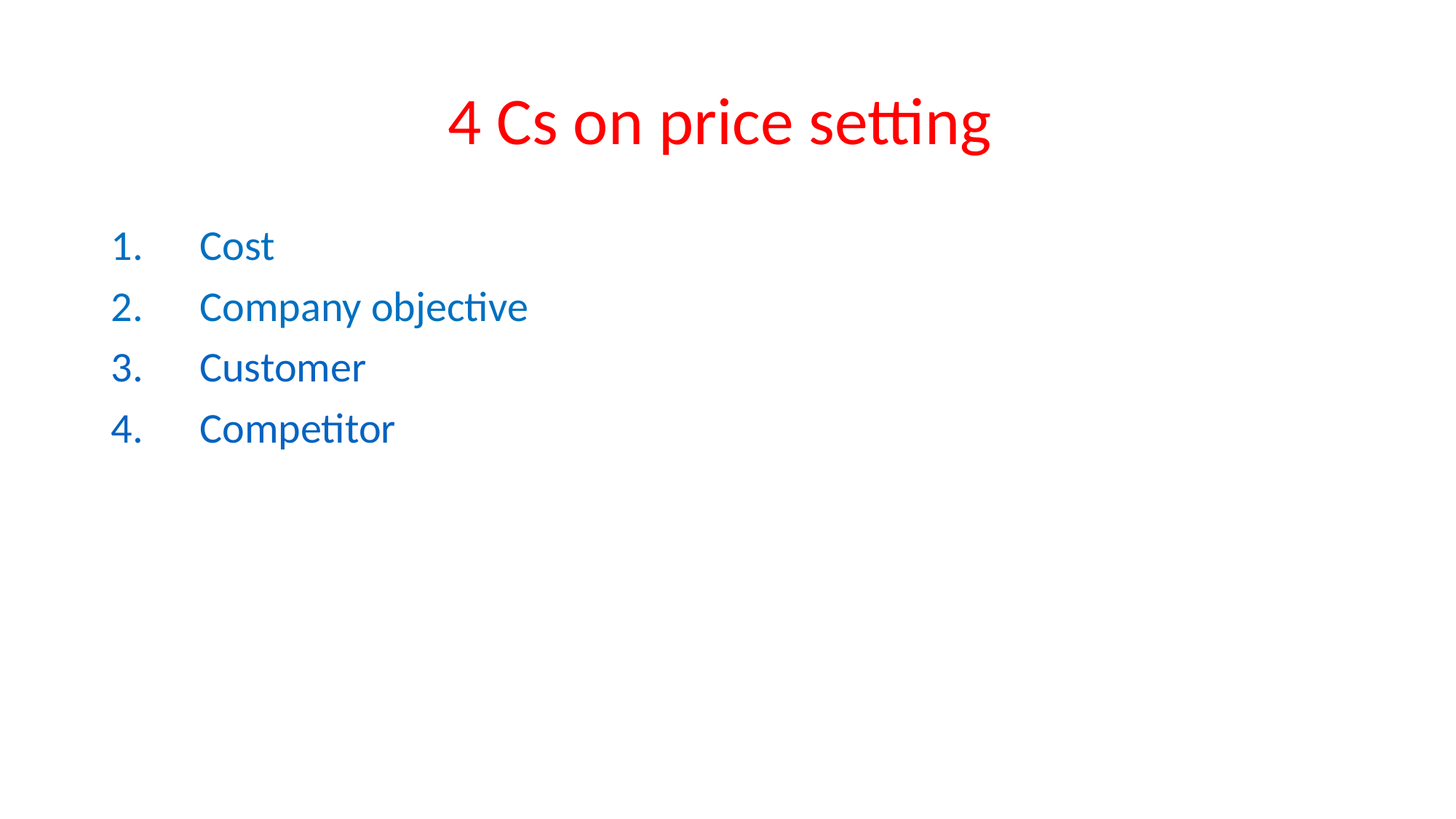

# 4 Cs on price setting
Cost
Company objective
Customer
Competitor